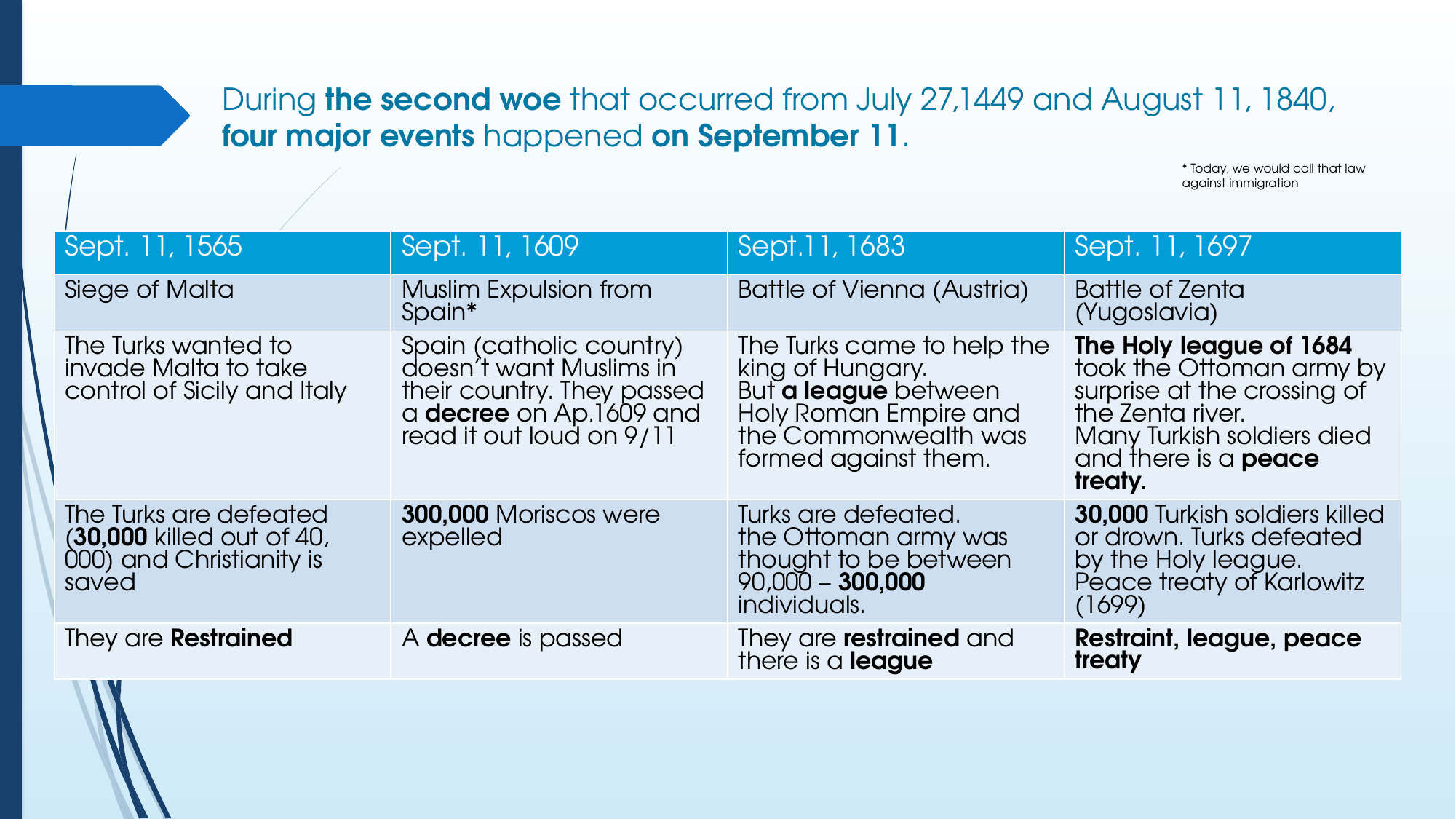

# During the second woe that occurred from July 27,1449 and August 11, 1840, four major events happened on September 11.
* Today, we would call that law against immigration
| Sept. 11, 1565 | Sept. 11, 1609 | Sept.11, 1683 | Sept. 11, 1697 |
| --- | --- | --- | --- |
| Siege of Malta | Muslim Expulsion from Spain\* | Battle of Vienna (Austria) | Battle of Zenta (Yugoslavia) |
| The Turks wanted to invade Malta to take control of Sicily and Italy | Spain (catholic country) doesn’t want Muslims in their country. They passed a decree on Ap.1609 and read it out loud on 9/11 | The Turks came to help the king of Hungary. But a league between Holy Roman Empire and the Commonwealth was formed against them. | The Holy league of 1684 took the Ottoman army by surprise at the crossing of the Zenta river. Many Turkish soldiers died and there is a peace treaty. |
| The Turks are defeated (30,000 killed out of 40, 000) and Christianity is saved | 300,000 Moriscos were expelled | Turks are defeated. the Ottoman army was thought to be between 90,000 – 300,000 individuals. | 30,000 Turkish soldiers killed or drown. Turks defeated by the Holy league. Peace treaty of Karlowitz (1699) |
| They are Restrained | A decree is passed | They are restrained and there is a league | Restraint, league, peace treaty |